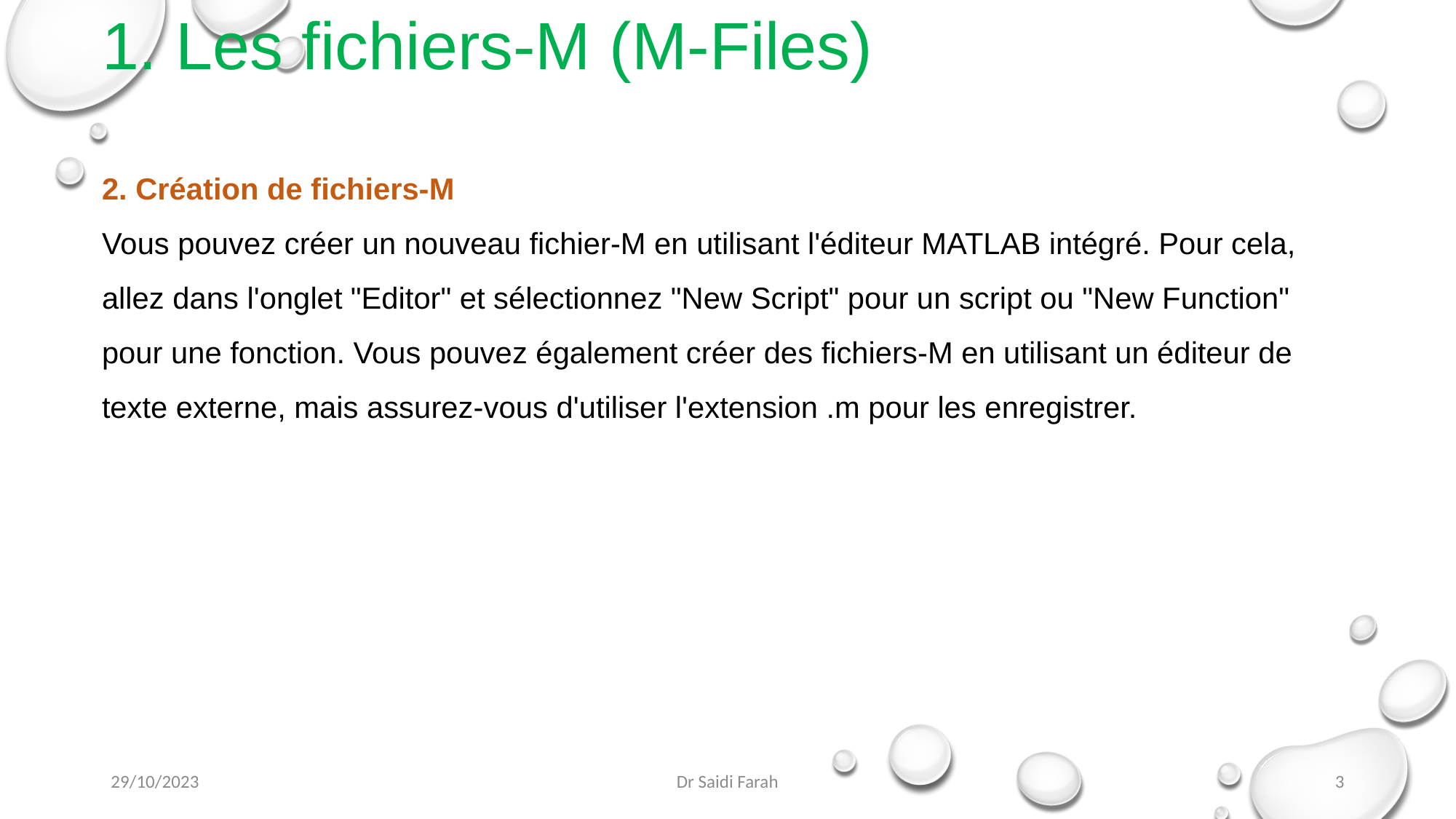

# 1. Les fichiers-M (M-Files)
2. Création de fichiers-M
Vous pouvez créer un nouveau fichier-M en utilisant l'éditeur MATLAB intégré. Pour cela, allez dans l'onglet "Editor" et sélectionnez "New Script" pour un script ou "New Function" pour une fonction. Vous pouvez également créer des fichiers-M en utilisant un éditeur de texte externe, mais assurez-vous d'utiliser l'extension .m pour les enregistrer.
29/10/2023
Dr Saidi Farah
3